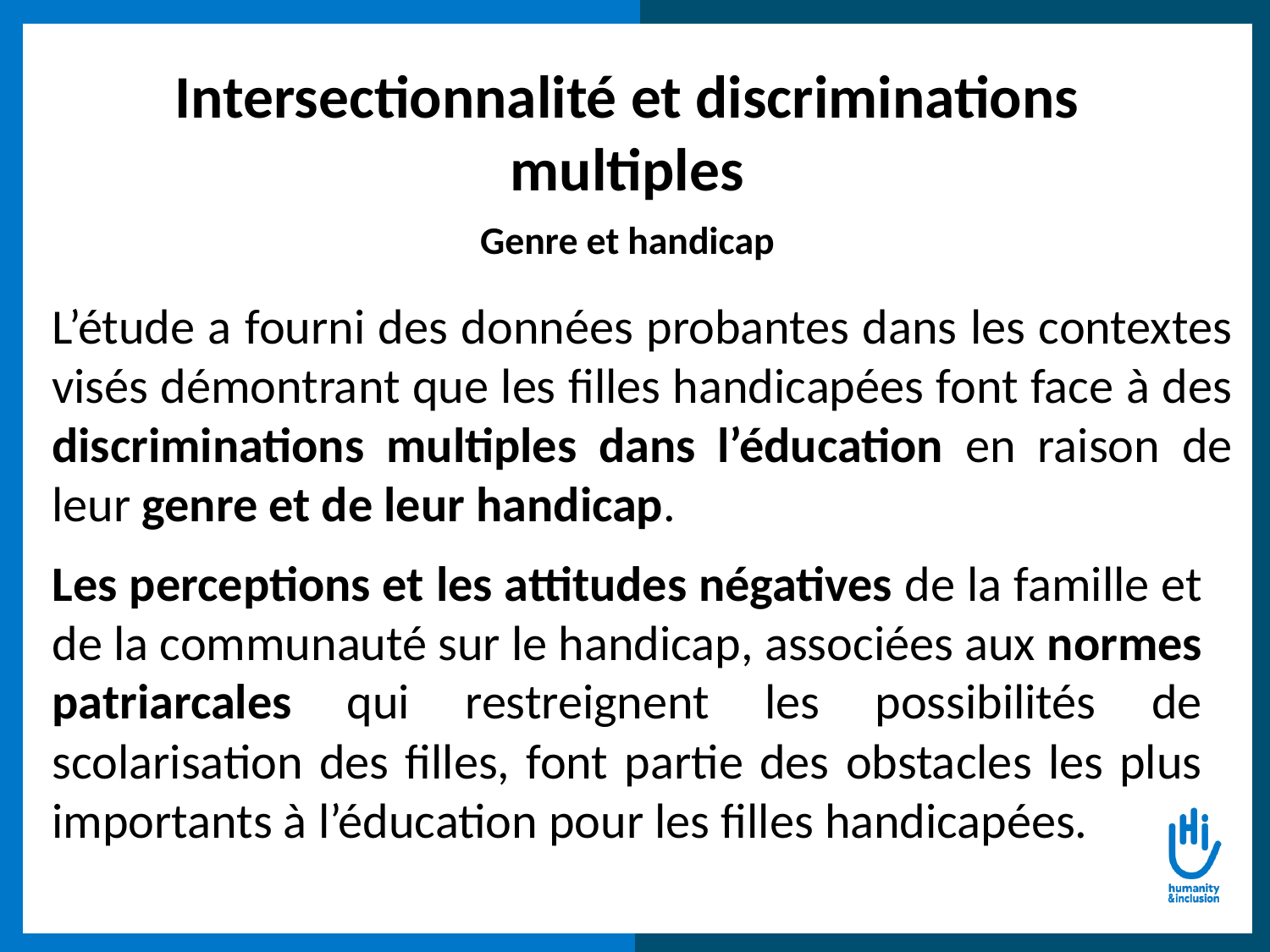

Intersectionnalité et discriminations multiples
Genre et handicap

L’étude a fourni des données probantes dans les contextes visés démontrant que les filles handicapées font face à des discriminations multiples dans l’éducation en raison de leur genre et de leur handicap.

Les perceptions et les attitudes négatives de la famille et de la communauté sur le handicap, associées aux normes patriarcales qui restreignent les possibilités de scolarisation des filles, font partie des obstacles les plus importants à l’éducation pour les filles handicapées.